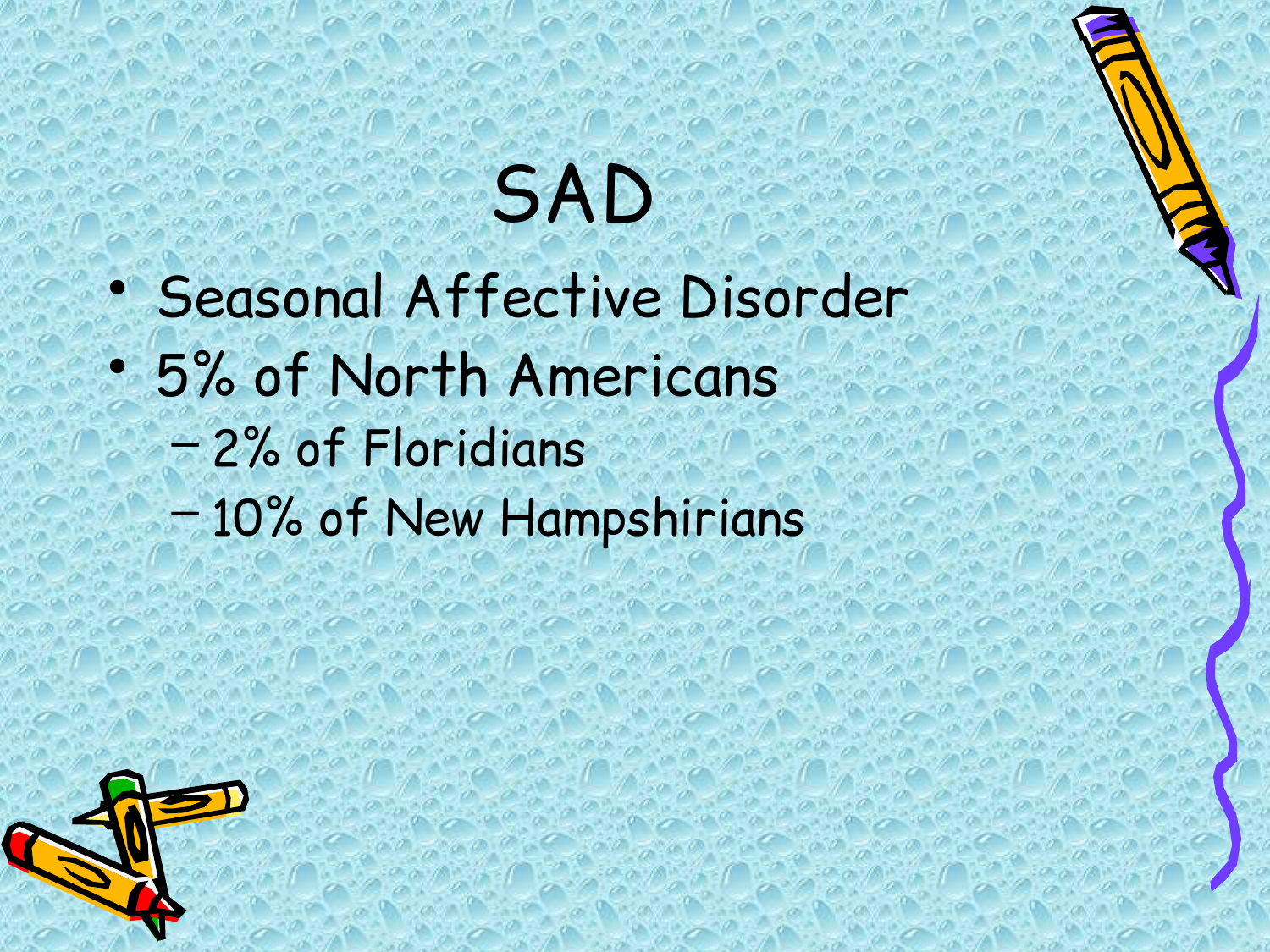

# SAD
Seasonal Affective Disorder
5% of North Americans
2% of Floridians
10% of New Hampshirians